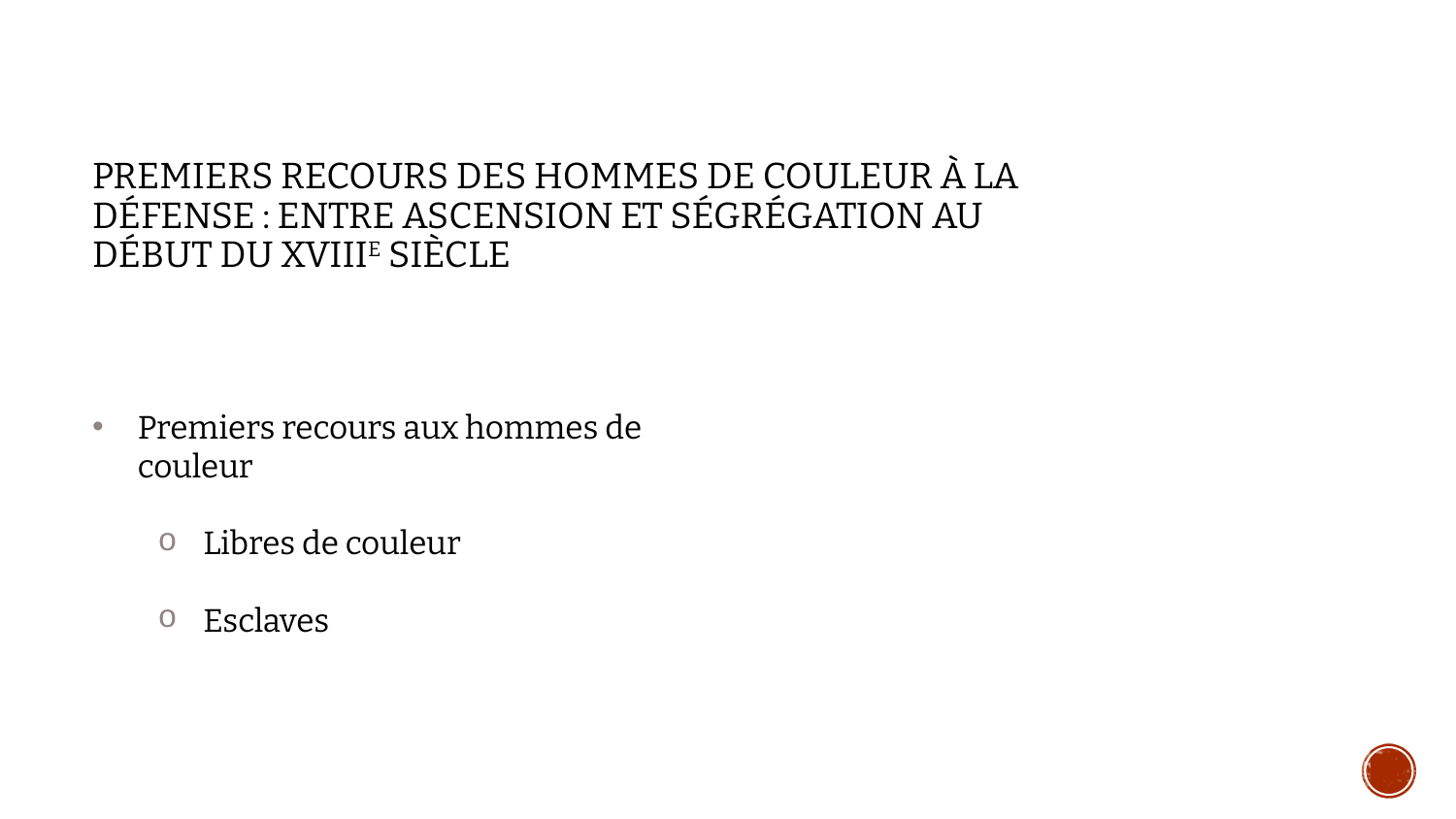

# Premiers recours des hommes de couleur à la défense : entre ascension et ségrégation au début du XVIIIe siècle
Premiers recours aux hommes de couleur

Libres de couleur

Esclaves